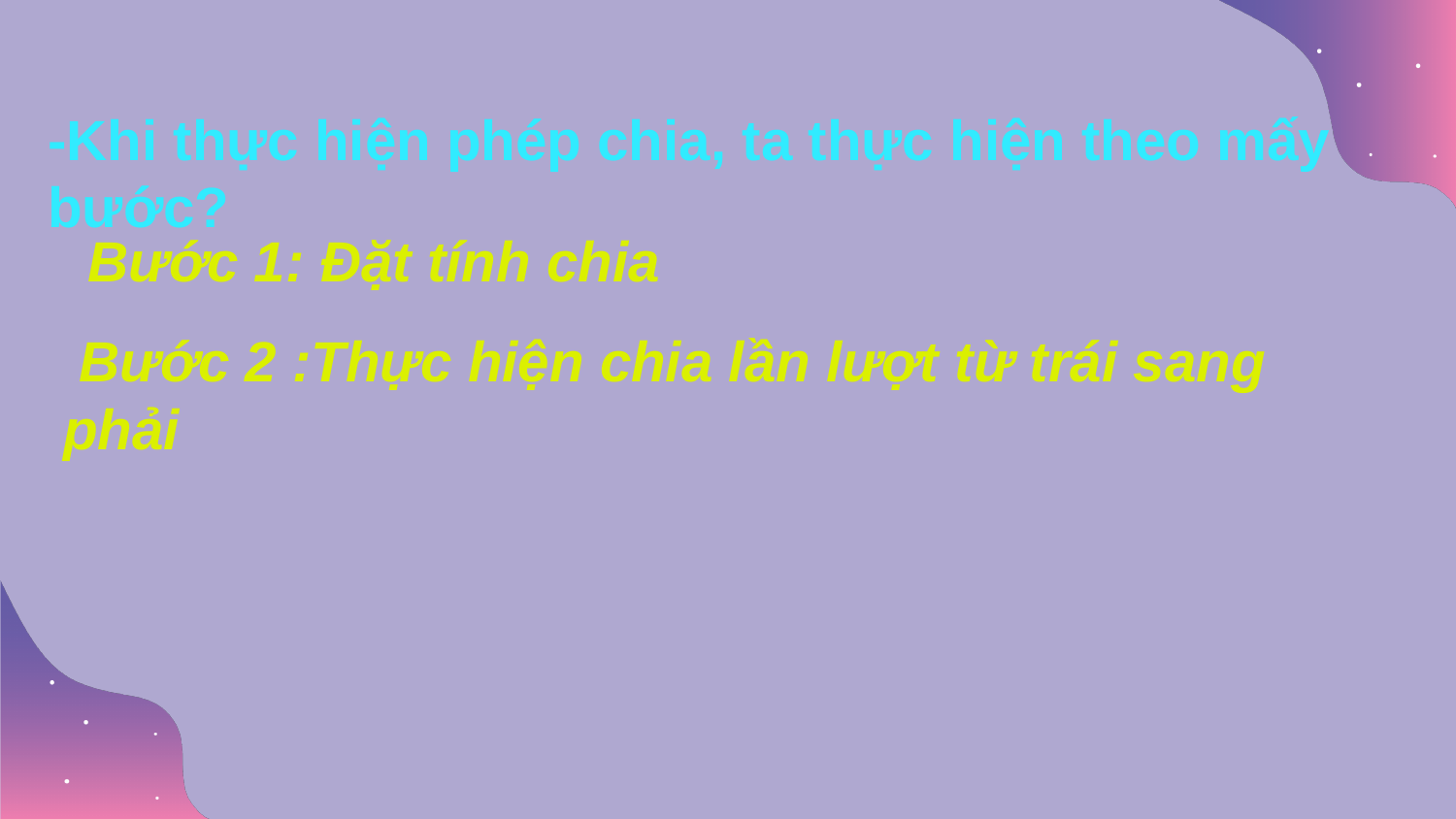

-Khi thực hiện phép chia, ta thực hiện theo mấy bước?

Bước 1: Đặt tính chia
 Bước 2 :Thực hiện chia lần lượt từ trái sang phải
#